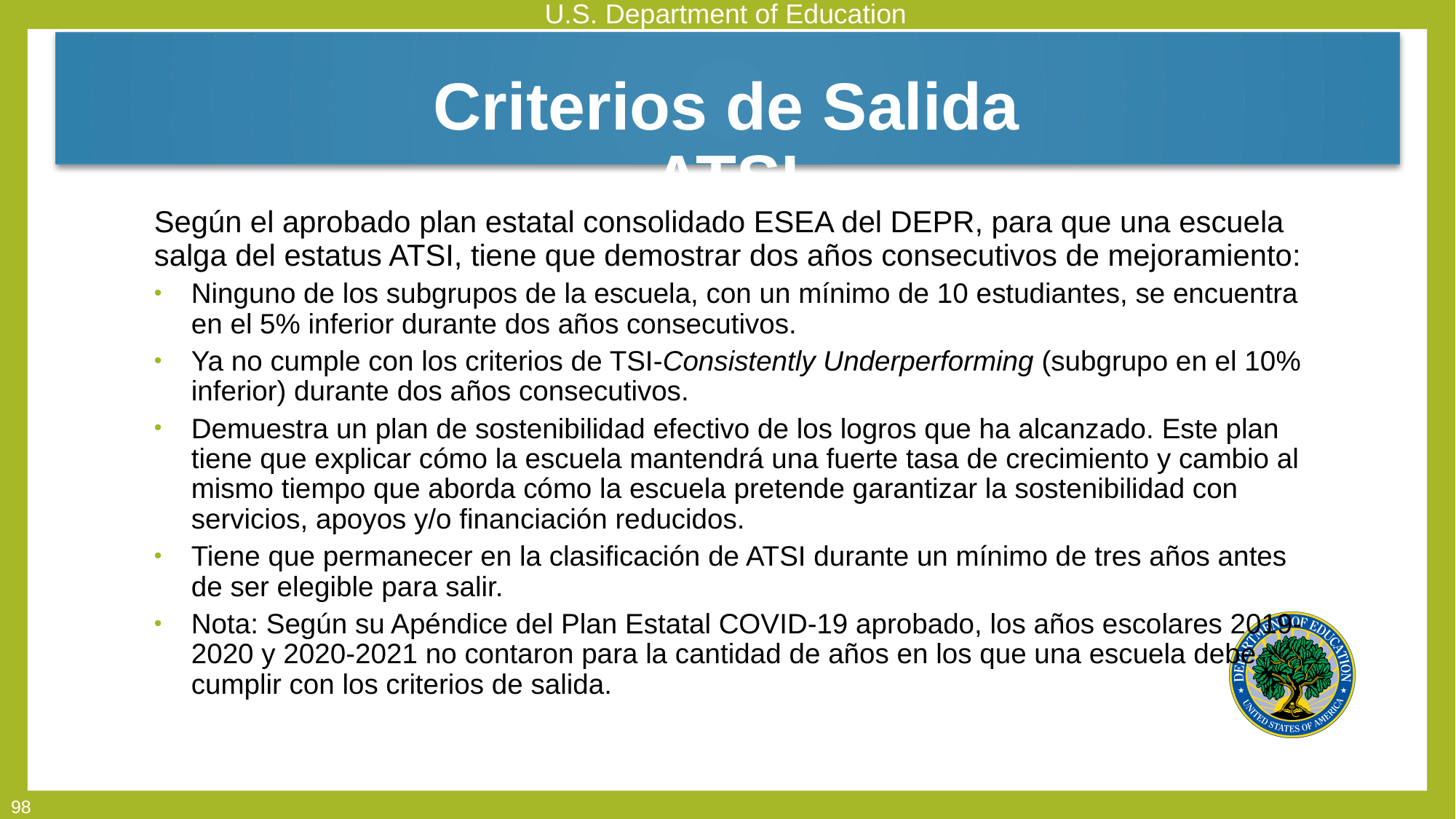

Criterios de Salida ATSI
Según el aprobado plan estatal consolidado ESEA del DEPR, para que una escuela salga del estatus ATSI, tiene que demostrar dos años consecutivos de mejoramiento:
Ninguno de los subgrupos de la escuela, con un mínimo de 10 estudiantes, se encuentra en el 5% inferior durante dos años consecutivos.
Ya no cumple con los criterios de TSI-Consistently Underperforming (subgrupo en el 10% inferior) durante dos años consecutivos.
Demuestra un plan de sostenibilidad efectivo de los logros que ha alcanzado. Este plan tiene que explicar cómo la escuela mantendrá una fuerte tasa de crecimiento y cambio al mismo tiempo que aborda cómo la escuela pretende garantizar la sostenibilidad con servicios, apoyos y/o financiación reducidos.
Tiene que permanecer en la clasificación de ATSI durante un mínimo de tres años antes de ser elegible para salir.
Nota: Según su Apéndice del Plan Estatal COVID-19 aprobado, los años escolares 2019-2020 y 2020-2021 no contaron para la cantidad de años en los que una escuela debe cumplir con los criterios de salida.

98